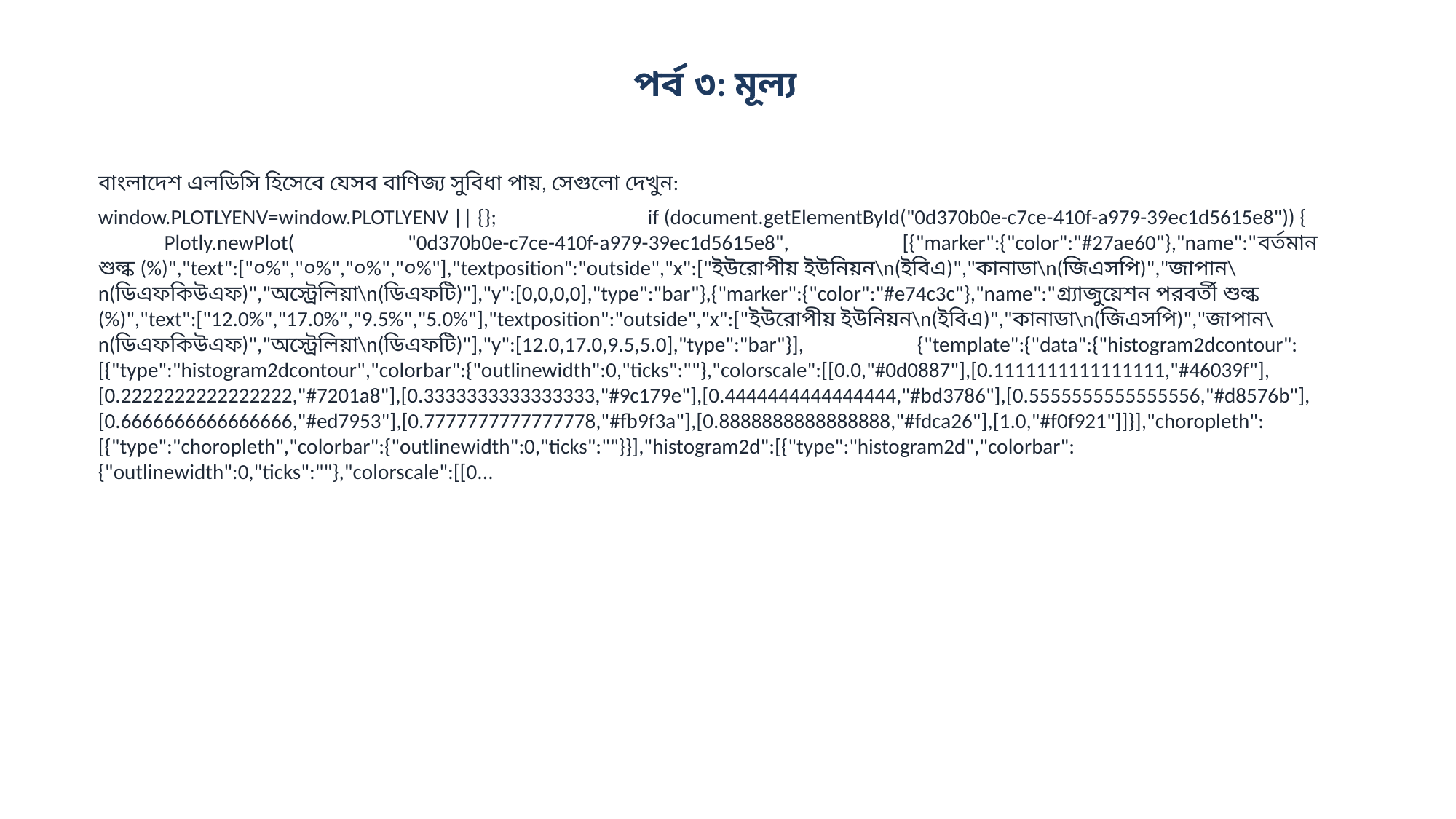

পর্ব ৩: মূল্য
বাংলাদেশ এলডিসি হিসেবে যেসব বাণিজ্য সুবিধা পায়, সেগুলো দেখুন:
window.PLOTLYENV=window.PLOTLYENV || {};                                if (document.getElementById("0d370b0e-c7ce-410f-a979-39ec1d5615e8")) {                    Plotly.newPlot(                        "0d370b0e-c7ce-410f-a979-39ec1d5615e8",                        [{"marker":{"color":"#27ae60"},"name":"বর্তমান শুল্ক (%)","text":["০%","০%","০%","০%"],"textposition":"outside","x":["ইউরোপীয় ইউনিয়ন\n(ইবিএ)","কানাডা\n(জিএসপি)","জাপান\n(ডিএফকিউএফ)","অস্ট্রেলিয়া\n(ডিএফটি)"],"y":[0,0,0,0],"type":"bar"},{"marker":{"color":"#e74c3c"},"name":"গ্র্যাজুয়েশন পরবর্তী শুল্ক (%)","text":["12.0%","17.0%","9.5%","5.0%"],"textposition":"outside","x":["ইউরোপীয় ইউনিয়ন\n(ইবিএ)","কানাডা\n(জিএসপি)","জাপান\n(ডিএফকিউএফ)","অস্ট্রেলিয়া\n(ডিএফটি)"],"y":[12.0,17.0,9.5,5.0],"type":"bar"}],                        {"template":{"data":{"histogram2dcontour":[{"type":"histogram2dcontour","colorbar":{"outlinewidth":0,"ticks":""},"colorscale":[[0.0,"#0d0887"],[0.1111111111111111,"#46039f"],[0.2222222222222222,"#7201a8"],[0.3333333333333333,"#9c179e"],[0.4444444444444444,"#bd3786"],[0.5555555555555556,"#d8576b"],[0.6666666666666666,"#ed7953"],[0.7777777777777778,"#fb9f3a"],[0.8888888888888888,"#fdca26"],[1.0,"#f0f921"]]}],"choropleth":[{"type":"choropleth","colorbar":{"outlinewidth":0,"ticks":""}}],"histogram2d":[{"type":"histogram2d","colorbar":{"outlinewidth":0,"ticks":""},"colorscale":[[0...